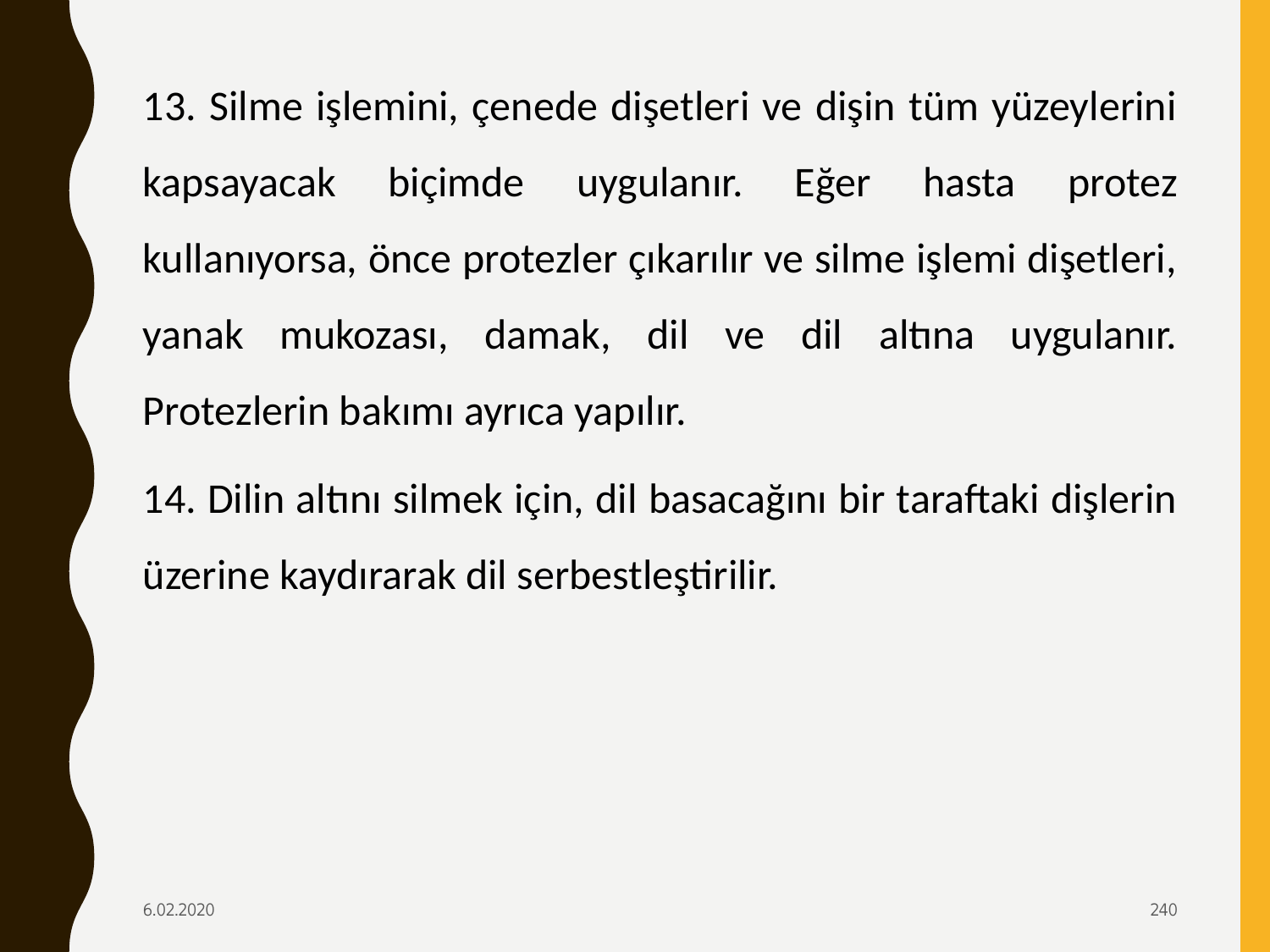

13. Silme işlemini, çenede dişetleri ve dişin tüm yüzeylerini kapsayacak biçimde uygulanır. Eğer hasta protez kullanıyorsa, önce protezler çıkarılır ve silme işlemi dişetleri, yanak mukozası, damak, dil ve dil altına uygulanır. Protezlerin bakımı ayrıca yapılır.
14. Dilin altını silmek için, dil basacağını bir taraftaki dişlerin üzerine kaydırarak dil serbestleştirilir.

6.02.2020
240